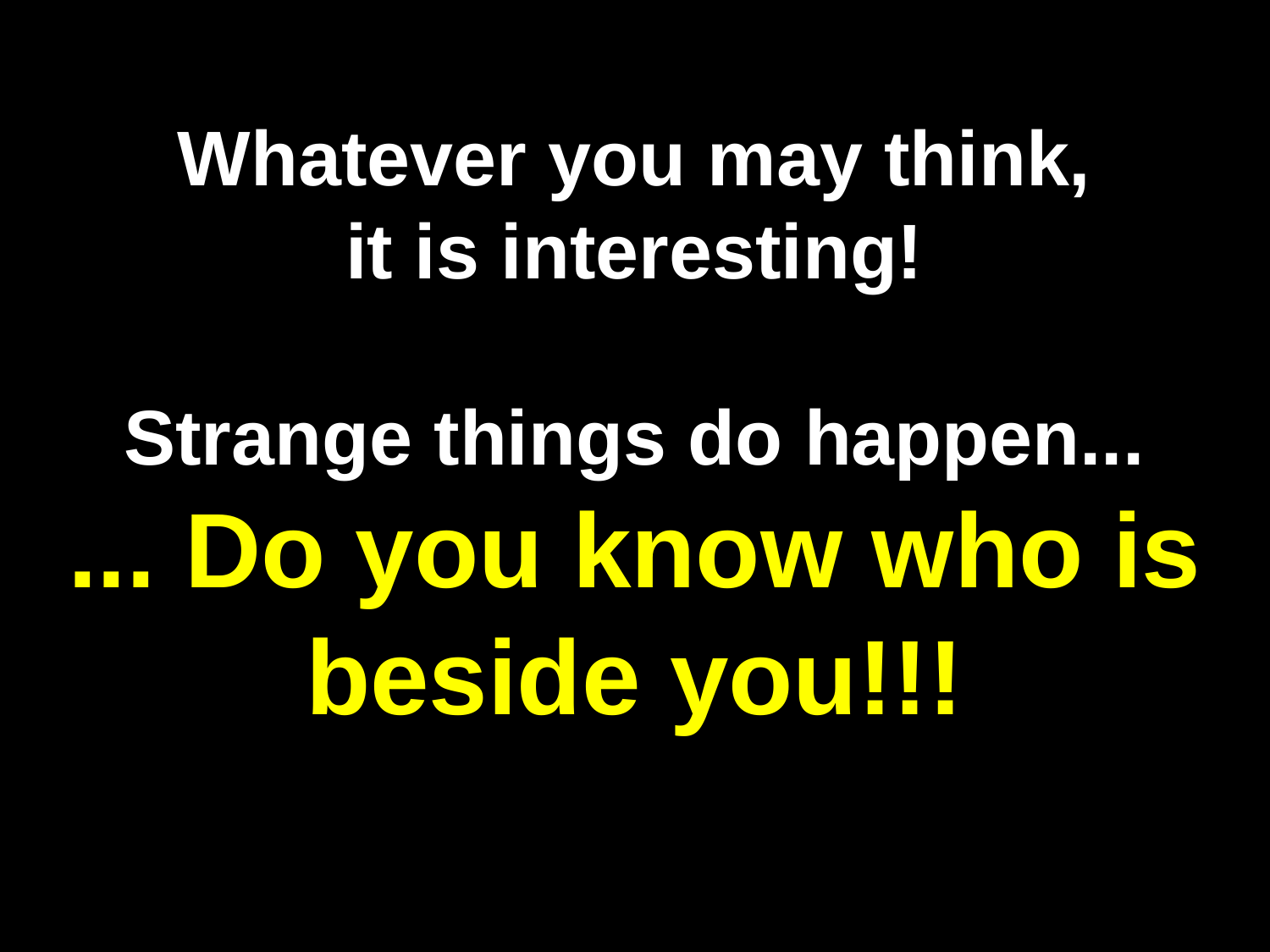

Whatever you may think,
it is interesting!
Strange things do happen...
... Do you know who is beside you!!!